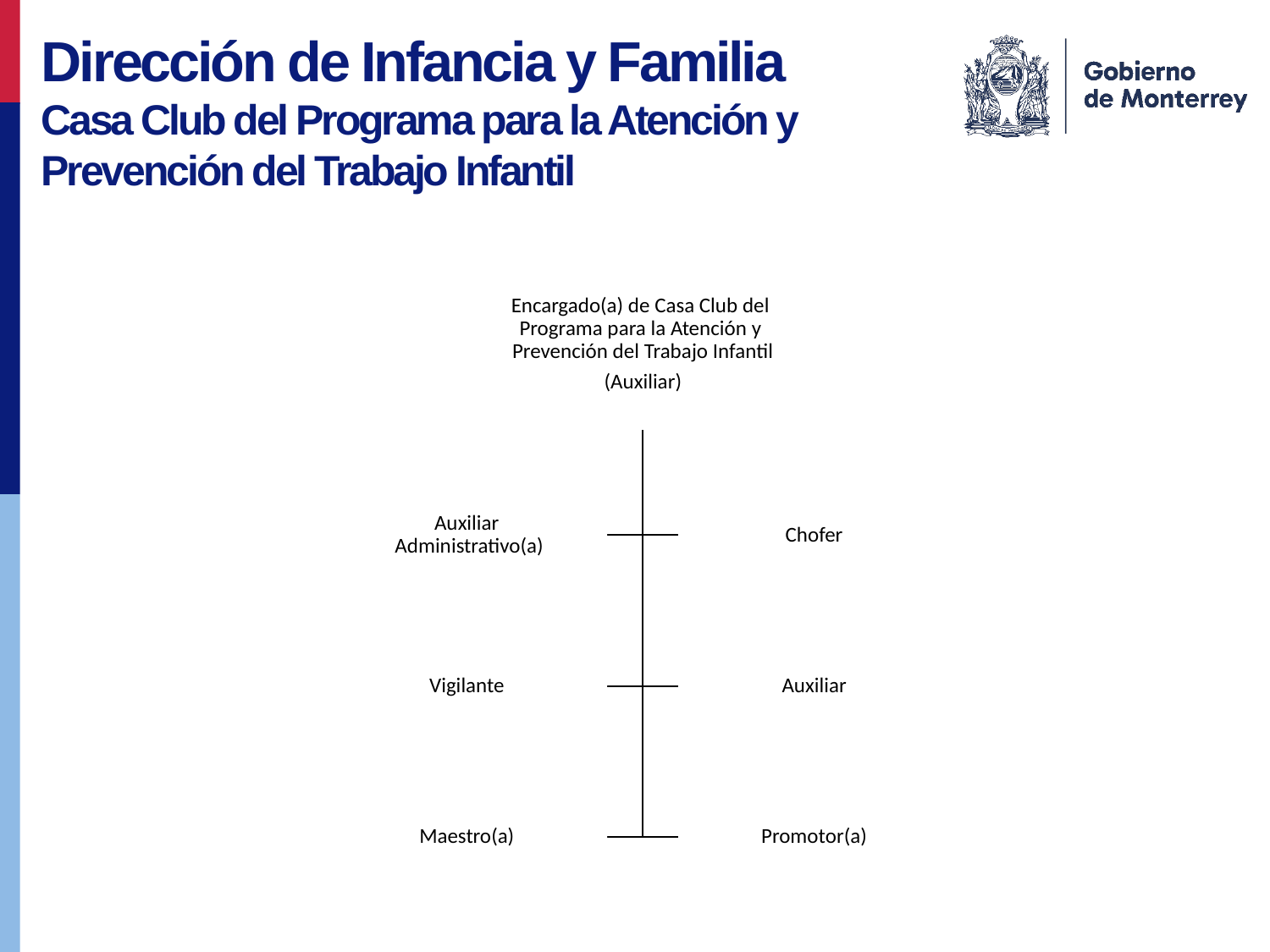

Dirección de Infancia y Familia
Casa Club del Programa para la Atención y
Prevención del Trabajo Infantil
Encargado(a) de Casa Club del
Programa para la Atención y
Prevención del Trabajo Infantil
(Auxiliar)
Auxiliar
Administrativo(a)
Chofer
Vigilante
Auxiliar
Maestro(a)
Promotor(a)